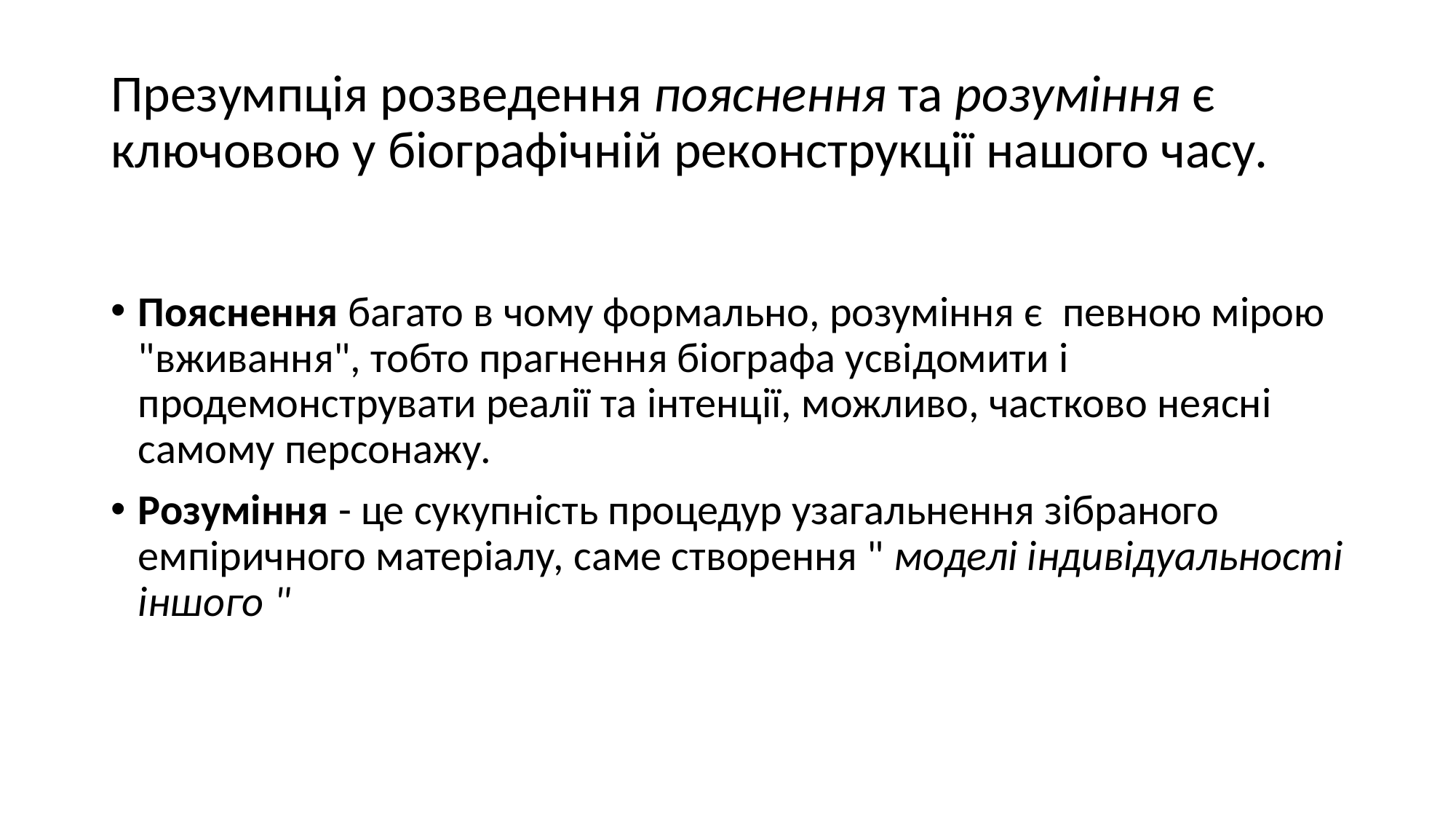

# Презумпція розведення пояснення та розуміння є ключовою у біографічній реконструкції нашого часу.

Пояснення багато в чому формально, розуміння є  певною мірою "вживання", тобто прагнення біографа усвідомити і продемонструвати реалії та інтенції, можливо, частково неясні самому персонажу.
Розуміння - це сукупність процедур узагальнення зібраного емпіричного матеріалу, саме створення " моделі індивідуальності іншого "